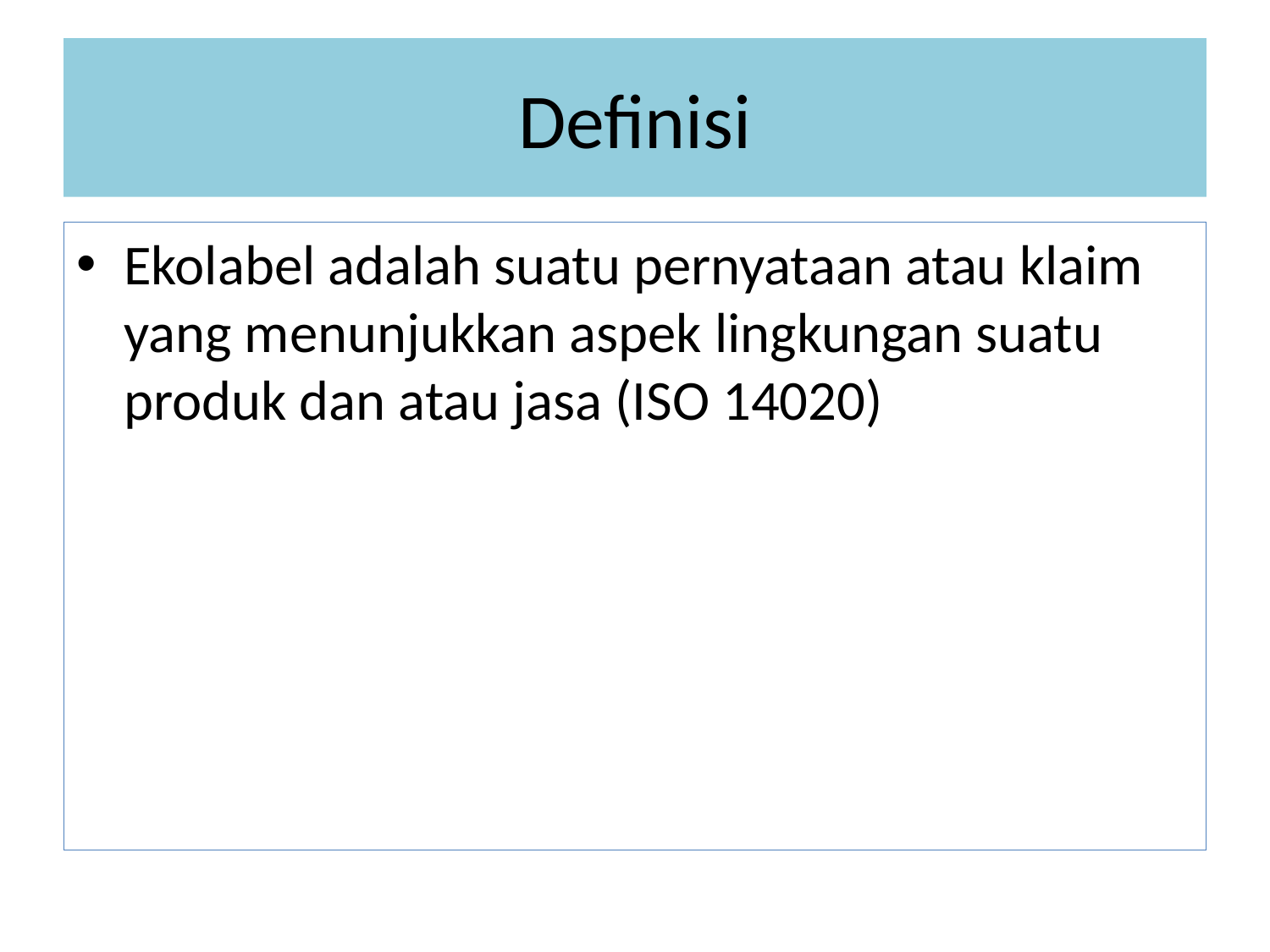

# Definisi
Ekolabel adalah suatu pernyataan atau klaim yang menunjukkan aspek lingkungan suatu produk dan atau jasa (ISO 14020)